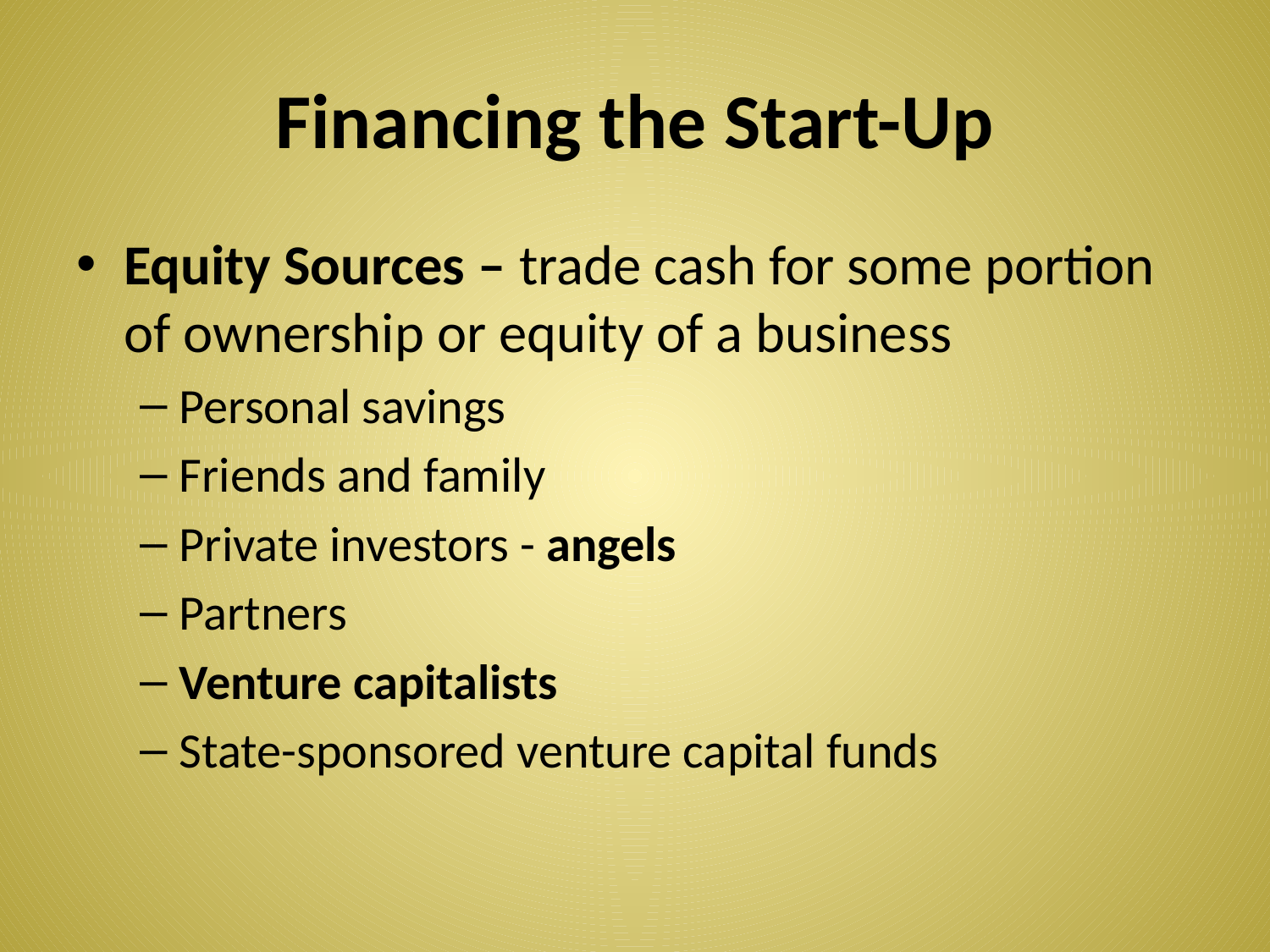

# Financing the Start-Up
Equity Sources – trade cash for some portion of ownership or equity of a business
Personal savings
Friends and family
Private investors - angels
Partners
Venture capitalists
State-sponsored venture capital funds